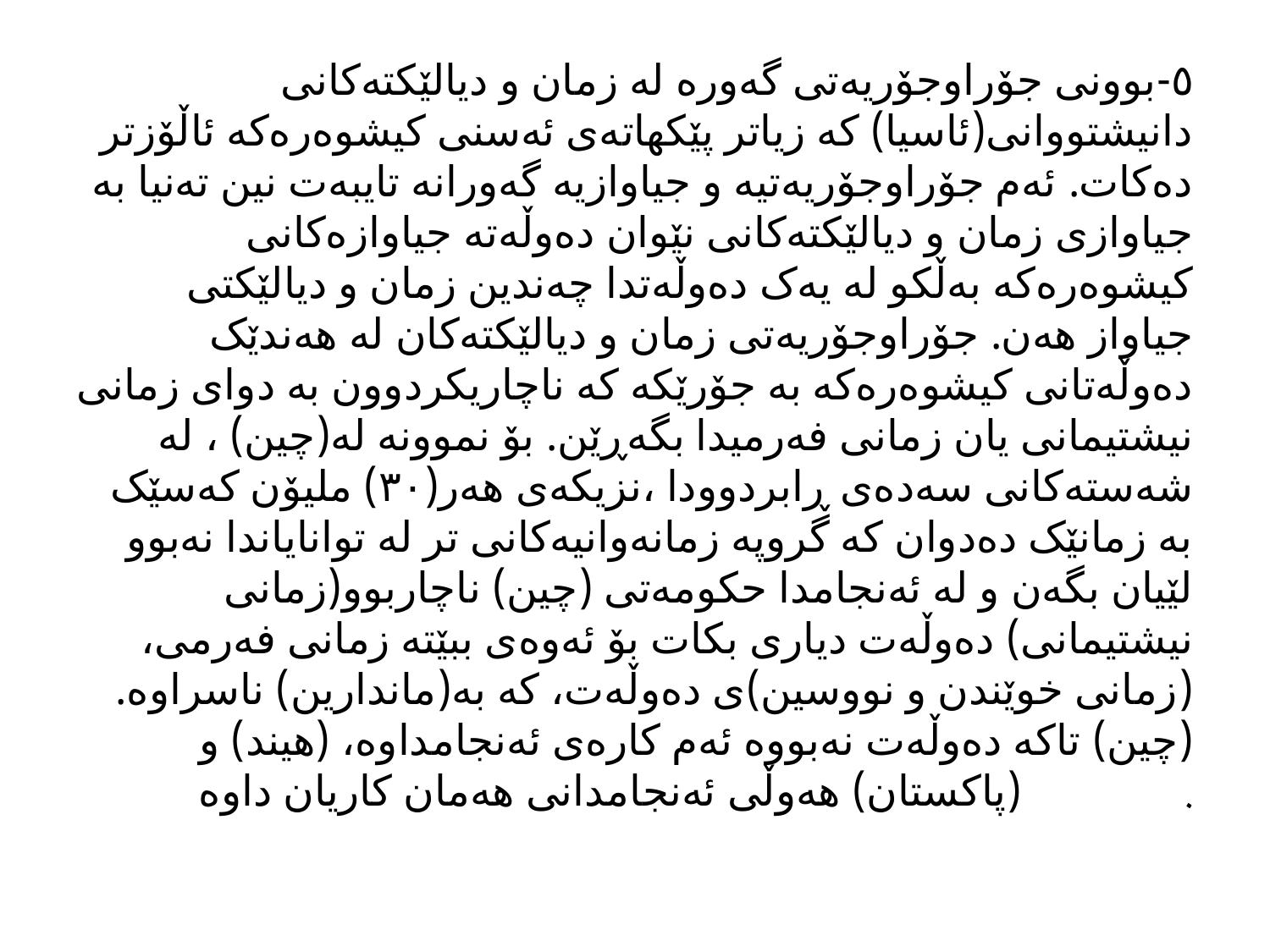

٥-بوونی جۆراوجۆریەتی گەورە لە زمان و دیالێکتەکانی دانیشتووانی(ئاسیا) کە زیاتر پێکهاتەی ئەسنی کیشوەرەکە ئاڵۆزتر دەکات. ئەم جۆراوجۆریەتیە و جیاوازیە گەورانە تایبەت نین تەنیا بە جیاوازی زمان و دیالێکتەکانی نێوان دەوڵەتە جیاوازەکانی کیشوەرەکە بەڵکو لە یەک دەوڵەتدا چەندین زمان و دیالێکتی جیاواز هەن. جۆراوجۆریەتی زمان و دیالێکتەکان لە هەندێک دەوڵەتانی کیشوەرەکە بە جۆرێکە کە ناچاریکردوون بە دوای زمانی نیشتیمانی یان زمانی فەرمیدا بگەڕێن. بۆ نموونە لە(چین) ، لە شەستەکانی سەدەی ڕابردوودا ،نزیکەی هەر(٣٠) ملیۆن کەسێک بە زمانێک دەدوان کە گروپە زمانەوانیەکانی تر لە توانایاندا نەبوو لێیان بگەن و لە ئەنجامدا حکومەتى (چین) ناچاربوو(زمانی نیشتیمانی) دەوڵەت دیاری بکات بۆ ئەوەى ببێتە زمانی فەرمی، (زمانی خوێندن و نووسین)ی دەوڵەت، کە بە(ماندارین) ناسراوە. (چین) تاکە دەوڵەت نەبووە ئەم کارەی ئەنجامداوە، (هیند) و (پاکستان) هەوڵی ئەنجامدانی هەمان کاریان داوە.